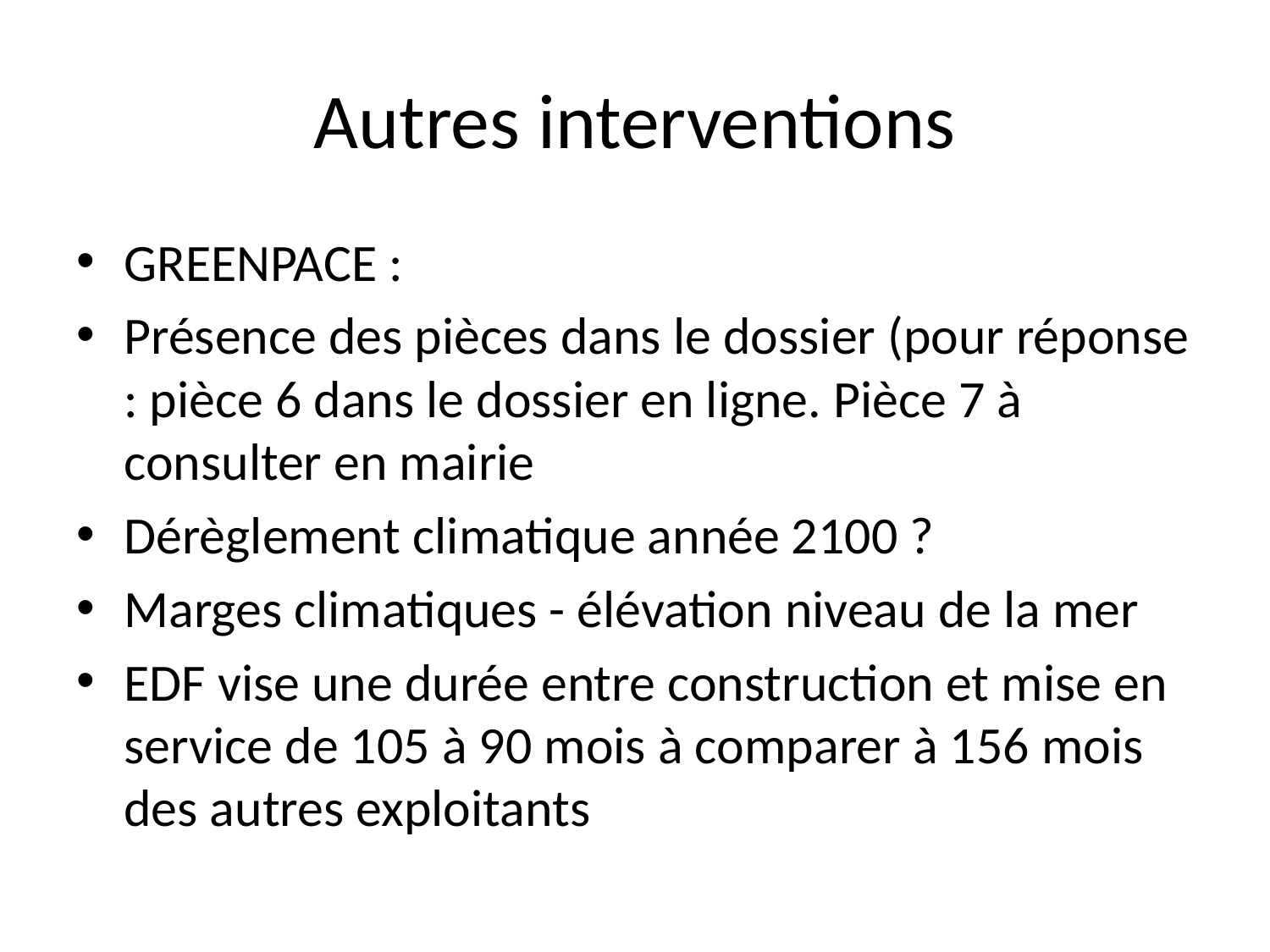

# Autres interventions
GREENPACE :
Présence des pièces dans le dossier (pour réponse : pièce 6 dans le dossier en ligne. Pièce 7 à consulter en mairie
Dérèglement climatique année 2100 ?
Marges climatiques - élévation niveau de la mer
EDF vise une durée entre construction et mise en service de 105 à 90 mois à comparer à 156 mois des autres exploitants